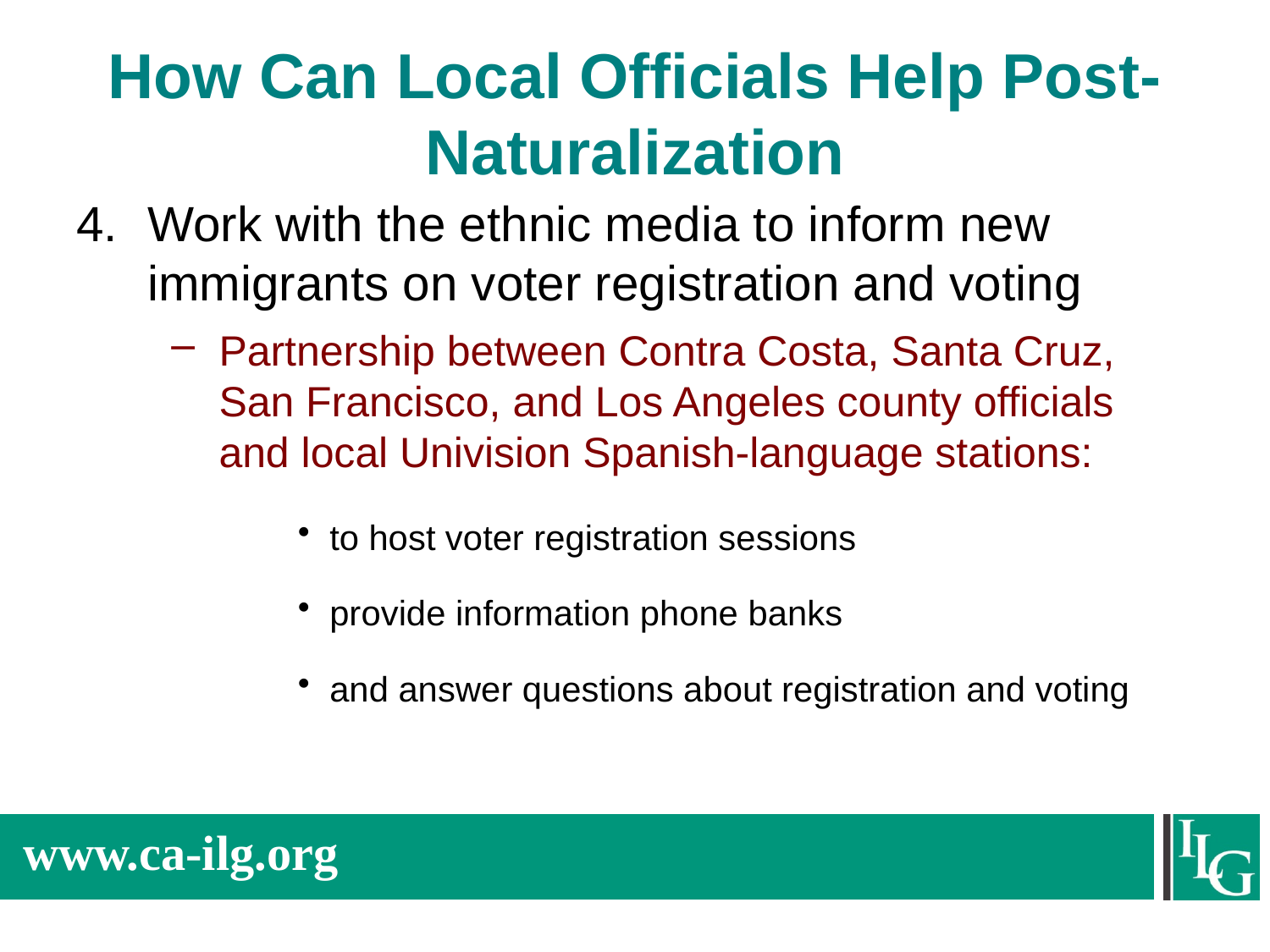

# How Can Local Officials Help Post-Naturalization
Work with the ethnic media to inform new immigrants on voter registration and voting

Partnership between Contra Costa, Santa Cruz, San Francisco, and Los Angeles county officials and local Univision Spanish-language stations:

to host voter registration sessions

provide information phone banks

and answer questions about registration and voting